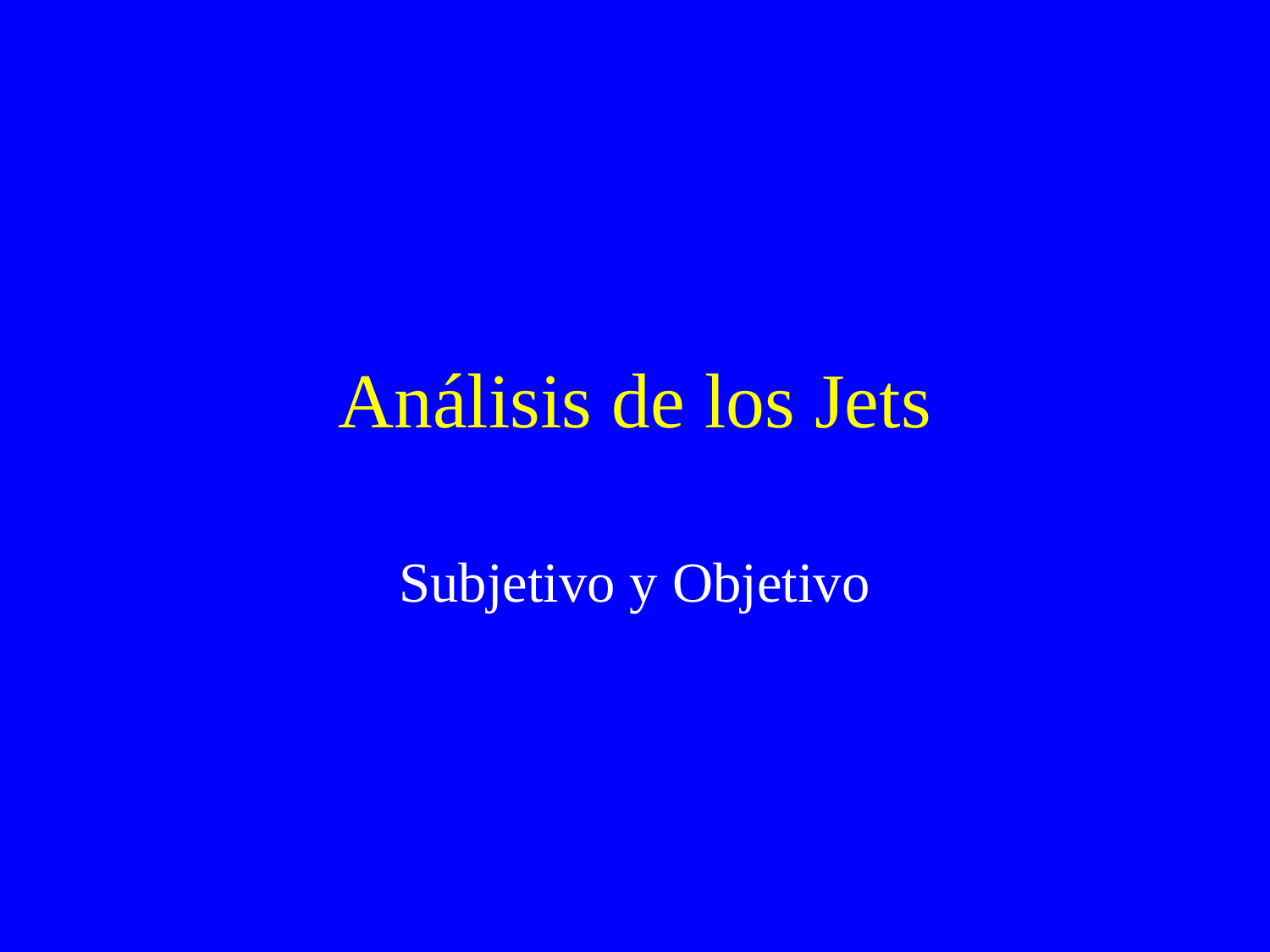

# Análisis de los Jets
Subjetivo y Objetivo